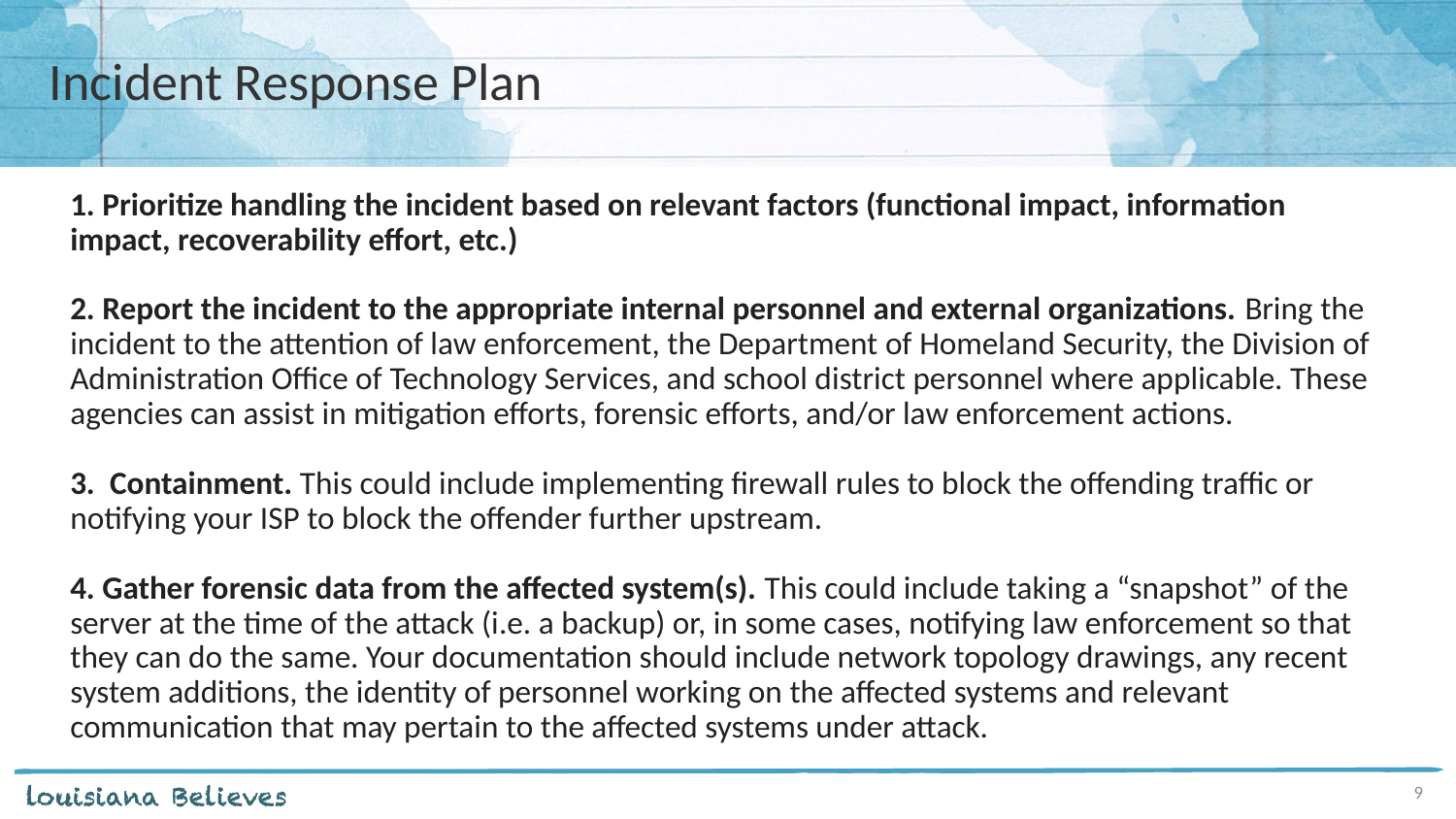

# Incident Response Plan
1. Prioritize handling the incident based on relevant factors (functional impact, information impact, recoverability effort, etc.)

2. Report the incident to the appropriate internal personnel and external organizations. Bring the incident to the attention of law enforcement, the Department of Homeland Security, the Division of Administration Office of Technology Services, and school district personnel where applicable. These agencies can assist in mitigation efforts, forensic efforts, and/or law enforcement actions.

3.  Containment. This could include implementing firewall rules to block the offending traffic or notifying your ISP to block the offender further upstream.

4. Gather forensic data from the affected system(s). This could include taking a “snapshot” of the server at the time of the attack (i.e. a backup) or, in some cases, notifying law enforcement so that they can do the same. Your documentation should include network topology drawings, any recent system additions, the identity of personnel working on the affected systems and relevant communication that may pertain to the affected systems under attack.